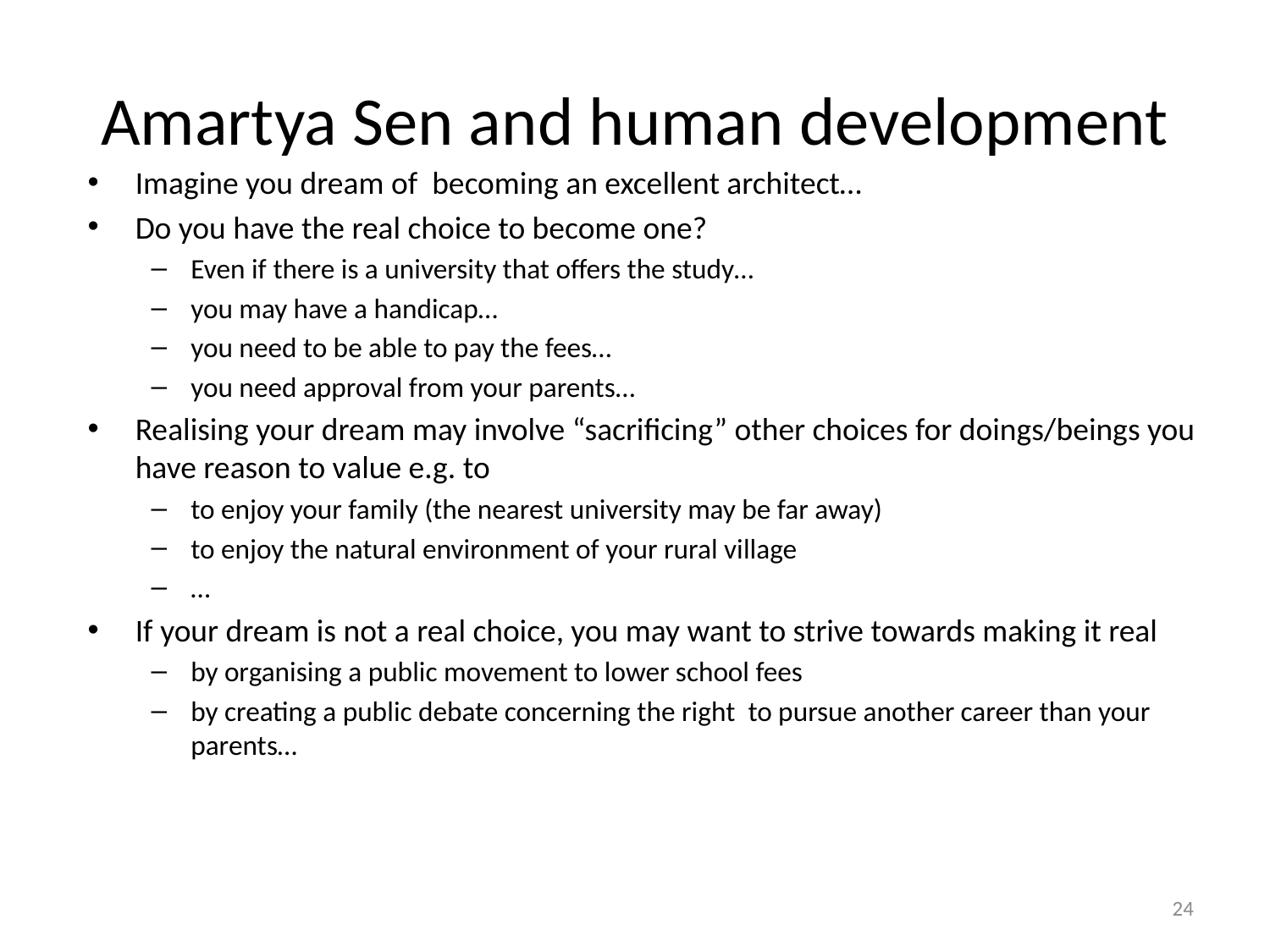

# Amartya Sen and human development
Imagine you dream of  becoming an excellent architect…
Do you have the real choice to become one?
Even if there is a university that offers the study…
you may have a handicap…
you need to be able to pay the fees…
you need approval from your parents…
Realising your dream may involve “sacrificing” other choices for doings/beings you have reason to value e.g. to
to enjoy your family (the nearest university may be far away)
to enjoy the natural environment of your rural village
…
If your dream is not a real choice, you may want to strive towards making it real
by organising a public movement to lower school fees
by creating a public debate concerning the right  to pursue another career than your parents…

24